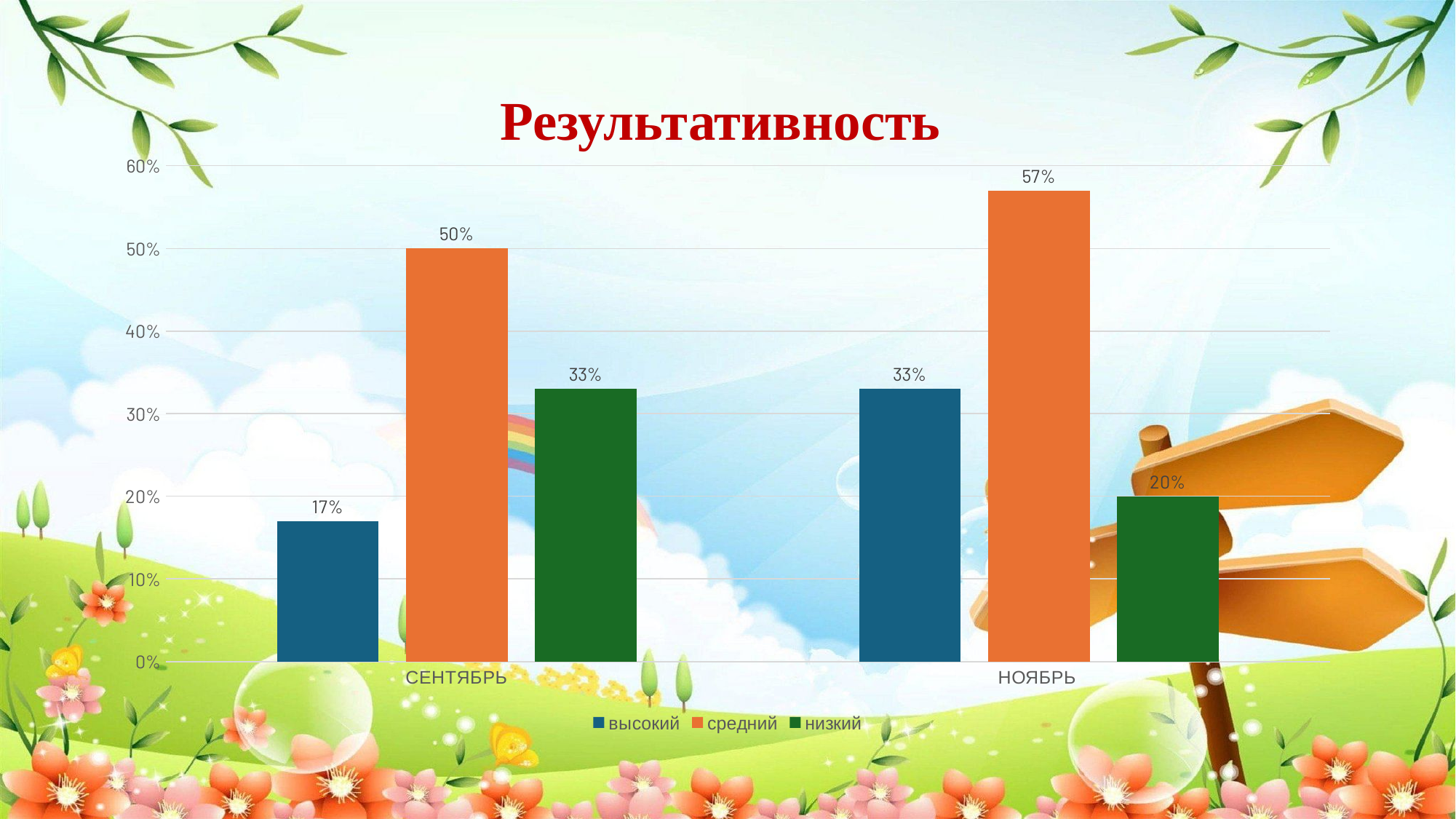

# Результативность

### Chart

| Category | высокий | средний | низкий |
|---|---|---|---|
| СЕНТЯБРЬ | 0.17 | 0.5 | 0.33 |
| НОЯБРЬ  | 0.33 | 0.57 | 0.2 |